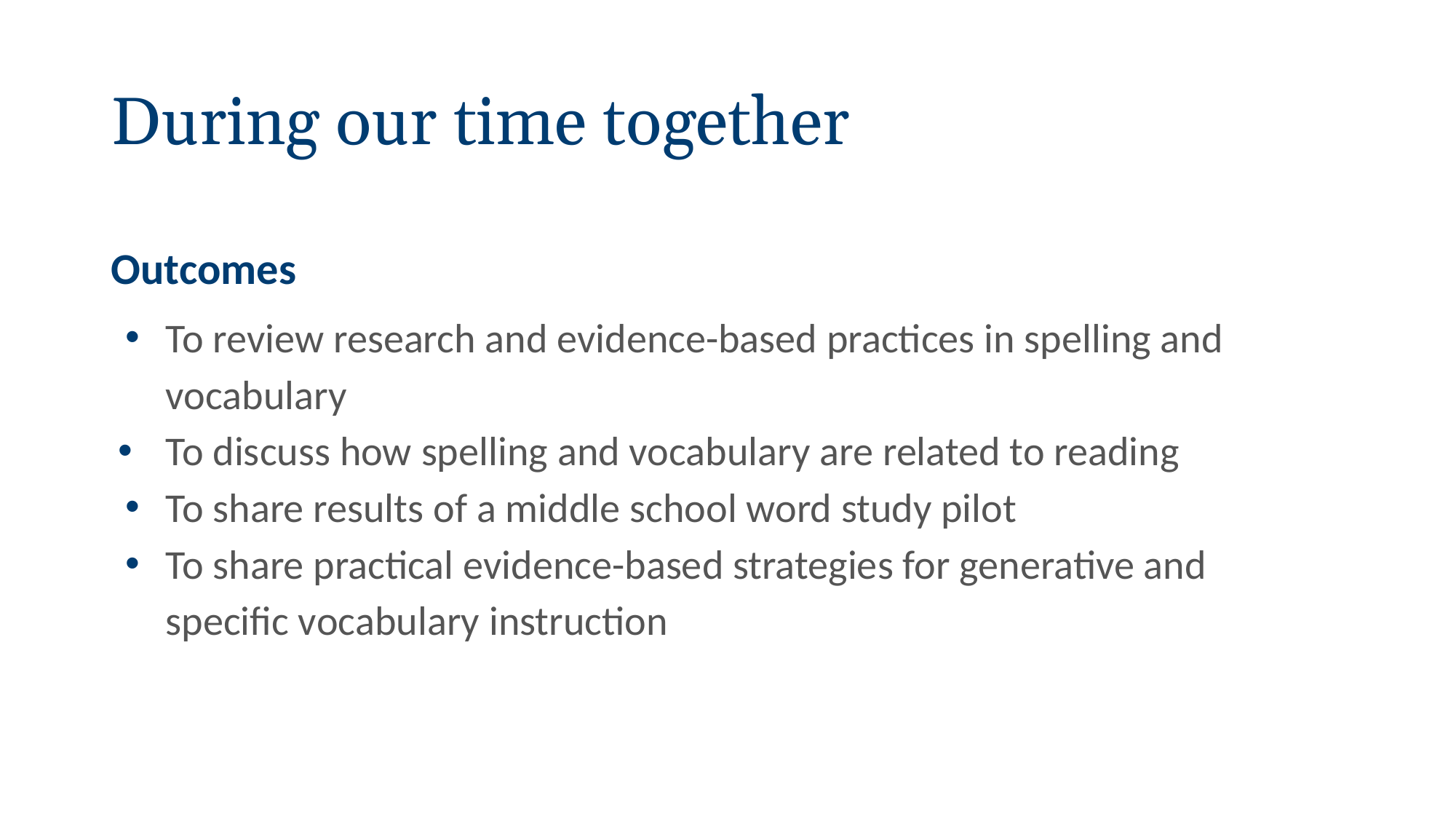

# During our time together
Outcomes
To review research and evidence-based practices in spelling and vocabulary
To discuss how spelling and vocabulary are related to reading
To share results of a middle school word study pilot
To share practical evidence-based strategies for generative and specific vocabulary instruction